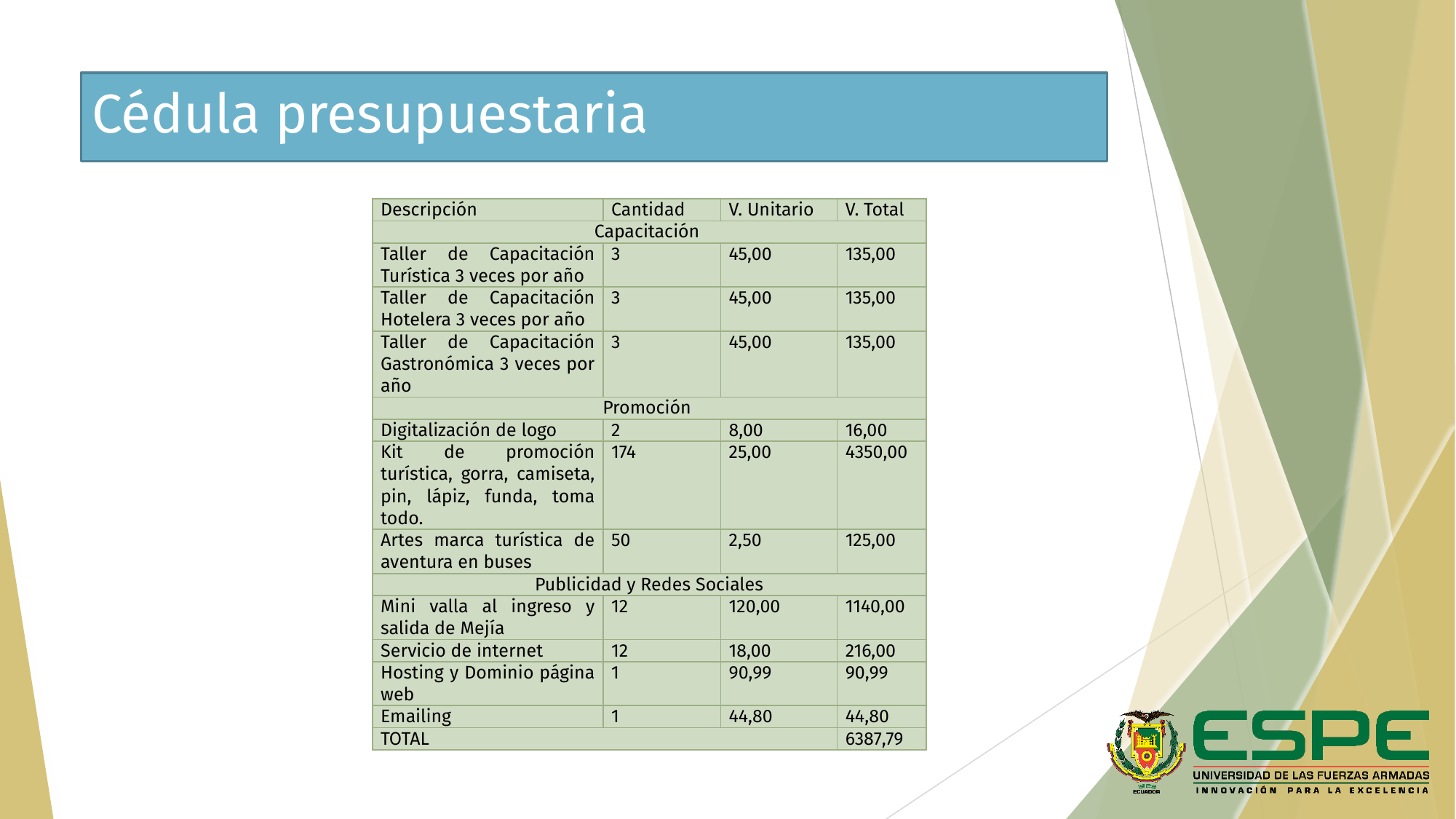

# Cédula presupuestaria
| Descripción | Cantidad | V. Unitario | V. Total |
| --- | --- | --- | --- |
| Capacitación |  |  |  |
| Taller de Capacitación Turística 3 veces por año | 3 | 45,00 | 135,00 |
| Taller de Capacitación Hotelera 3 veces por año | 3 | 45,00 | 135,00 |
| Taller de Capacitación Gastronómica 3 veces por año | 3 | 45,00 | 135,00 |
| Promoción |  |  |  |
| Digitalización de logo | 2 | 8,00 | 16,00 |
| Kit de promoción turística, gorra, camiseta, pin, lápiz, funda, toma todo. | 174 | 25,00 | 4350,00 |
| Artes marca turística de aventura en buses | 50 | 2,50 | 125,00 |
| Publicidad y Redes Sociales |  |  |  |
| Mini valla al ingreso y salida de Mejía | 12 | 120,00 | 1140,00 |
| Servicio de internet | 12 | 18,00 | 216,00 |
| Hosting y Dominio página web | 1 | 90,99 | 90,99 |
| Emailing | 1 | 44,80 | 44,80 |
| TOTAL |  |  | 6387,79 |